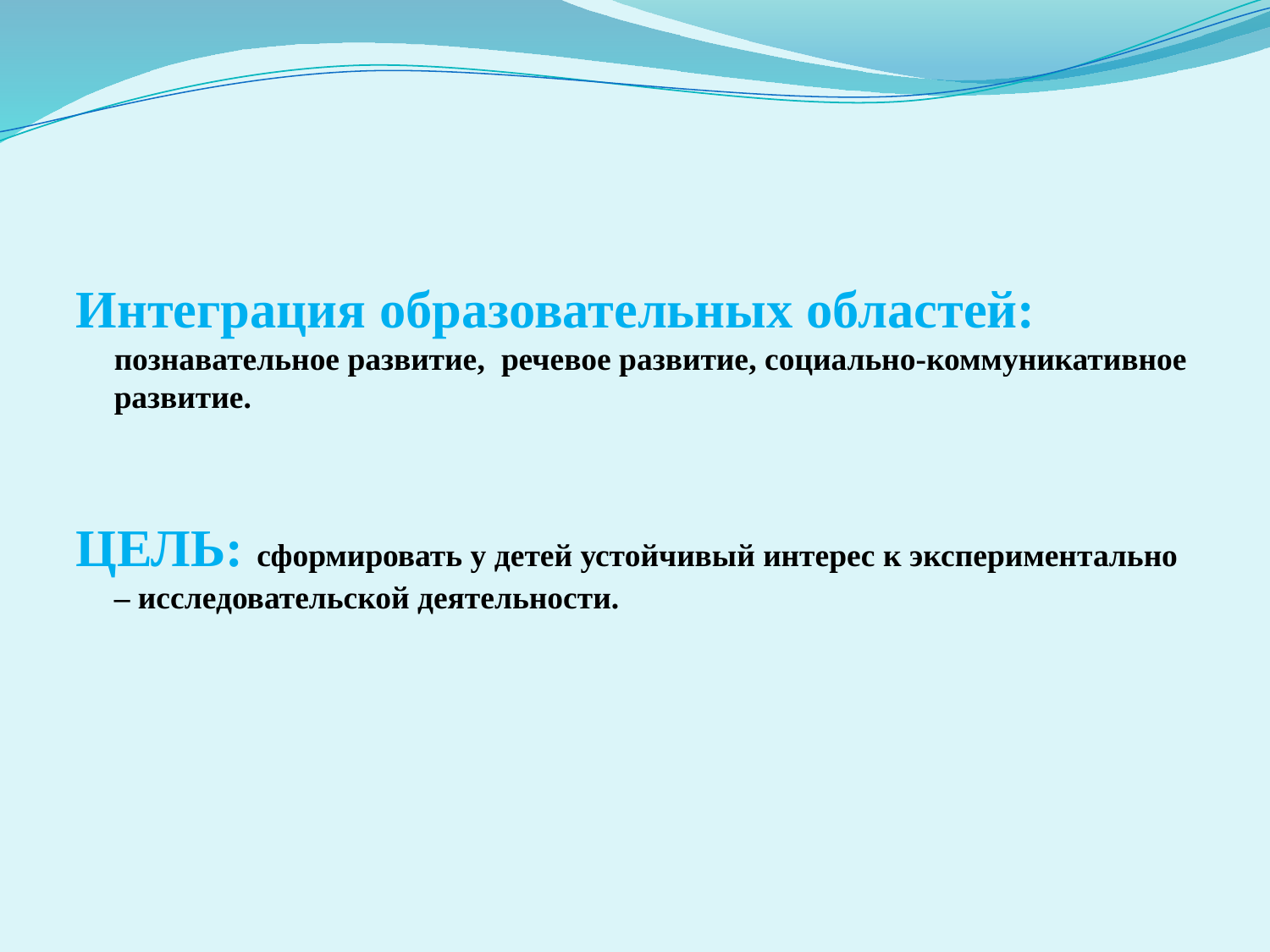

Интеграция образовательных областей:  познавательное развитие,  речевое развитие, социально-коммуникативное развитие.

ЦЕЛЬ: сформировать у детей устойчивый интерес к экспериментально – исследовательской деятельности.